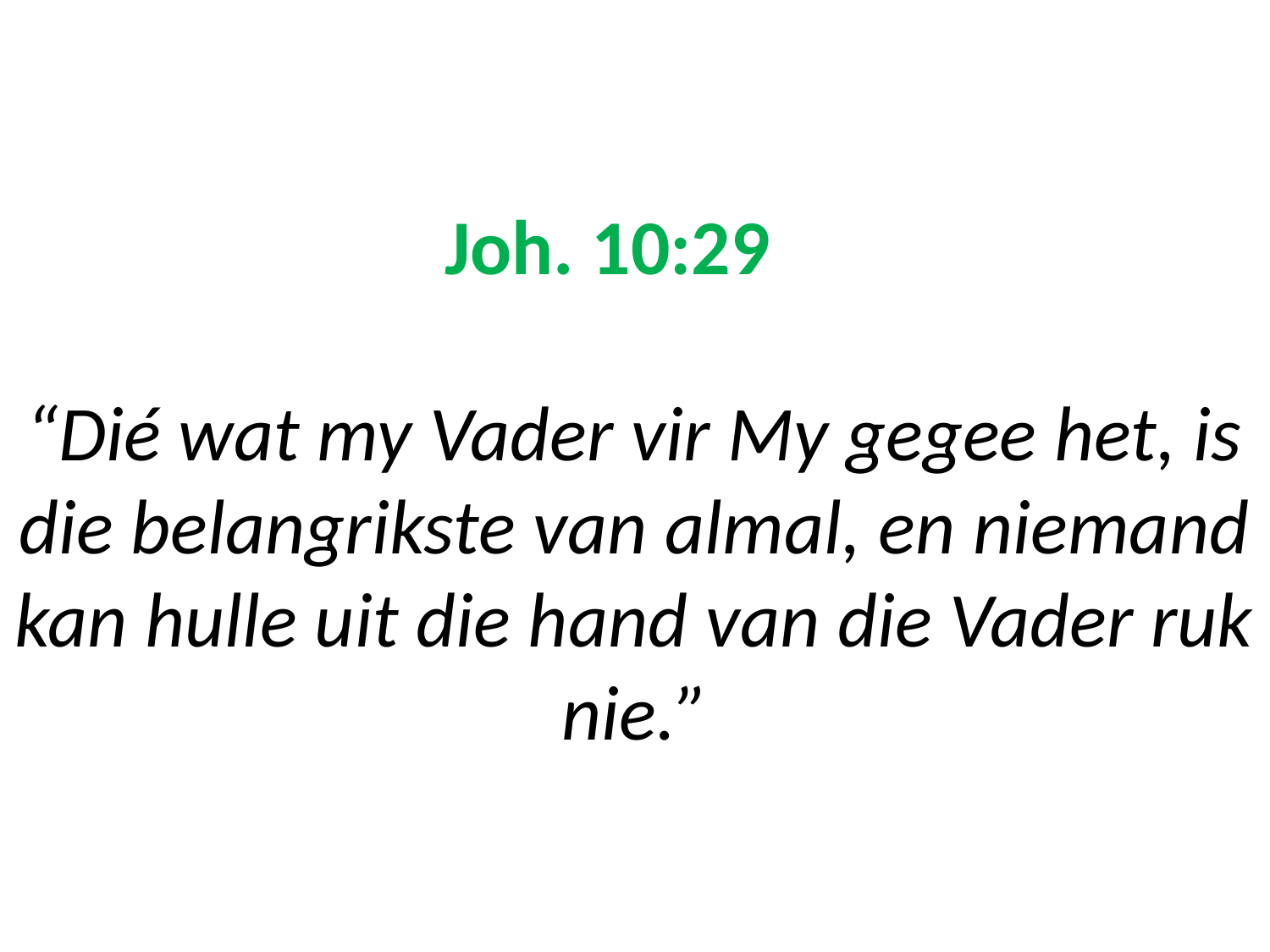

# Joh. 10:29 “Dié wat my Vader vir My gegee het, is die belangrikste van almal, en niemand kan hulle uit die hand van die Vader ruk nie.”